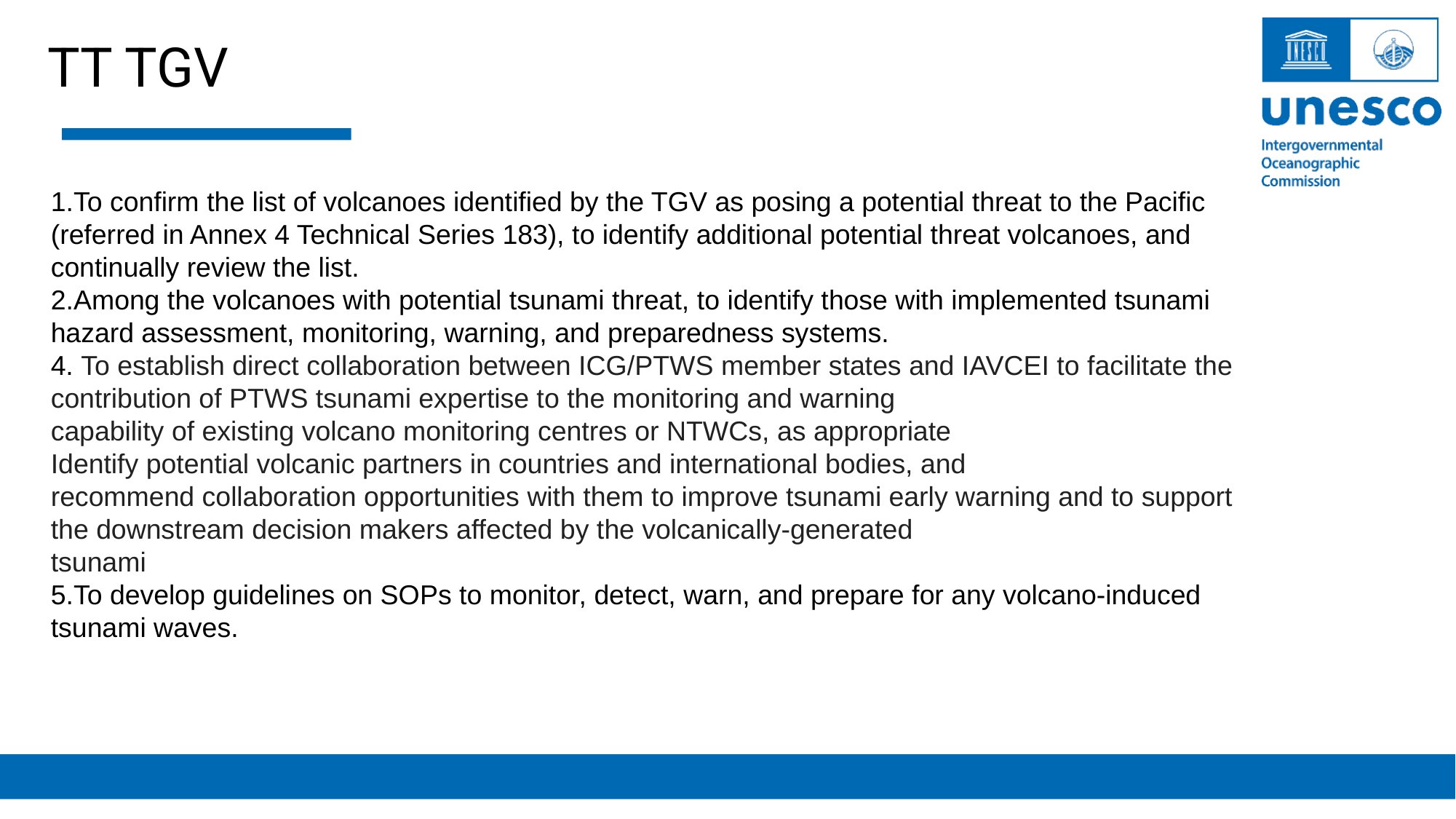

TT TGV
To confirm the list of volcanoes identified by the TGV as posing a potential threat to the Pacific (referred in Annex 4 Technical Series 183), to identify additional potential threat volcanoes, and continually review the list.
Among the volcanoes with potential tsunami threat, to identify those with implemented tsunami hazard assessment, monitoring, warning, and preparedness systems.
4. To establish direct collaboration between ICG/PTWS member states and IAVCEI to facilitate the contribution of PTWS tsunami expertise to the monitoring and warning
capability of existing volcano monitoring centres or NTWCs, as appropriate
Identify potential volcanic partners in countries and international bodies, and
recommend collaboration opportunities with them to improve tsunami early warning and to support the downstream decision makers affected by the volcanically-generated
tsunami
To develop guidelines on SOPs to monitor, detect, warn, and prepare for any volcano-induced tsunami waves.